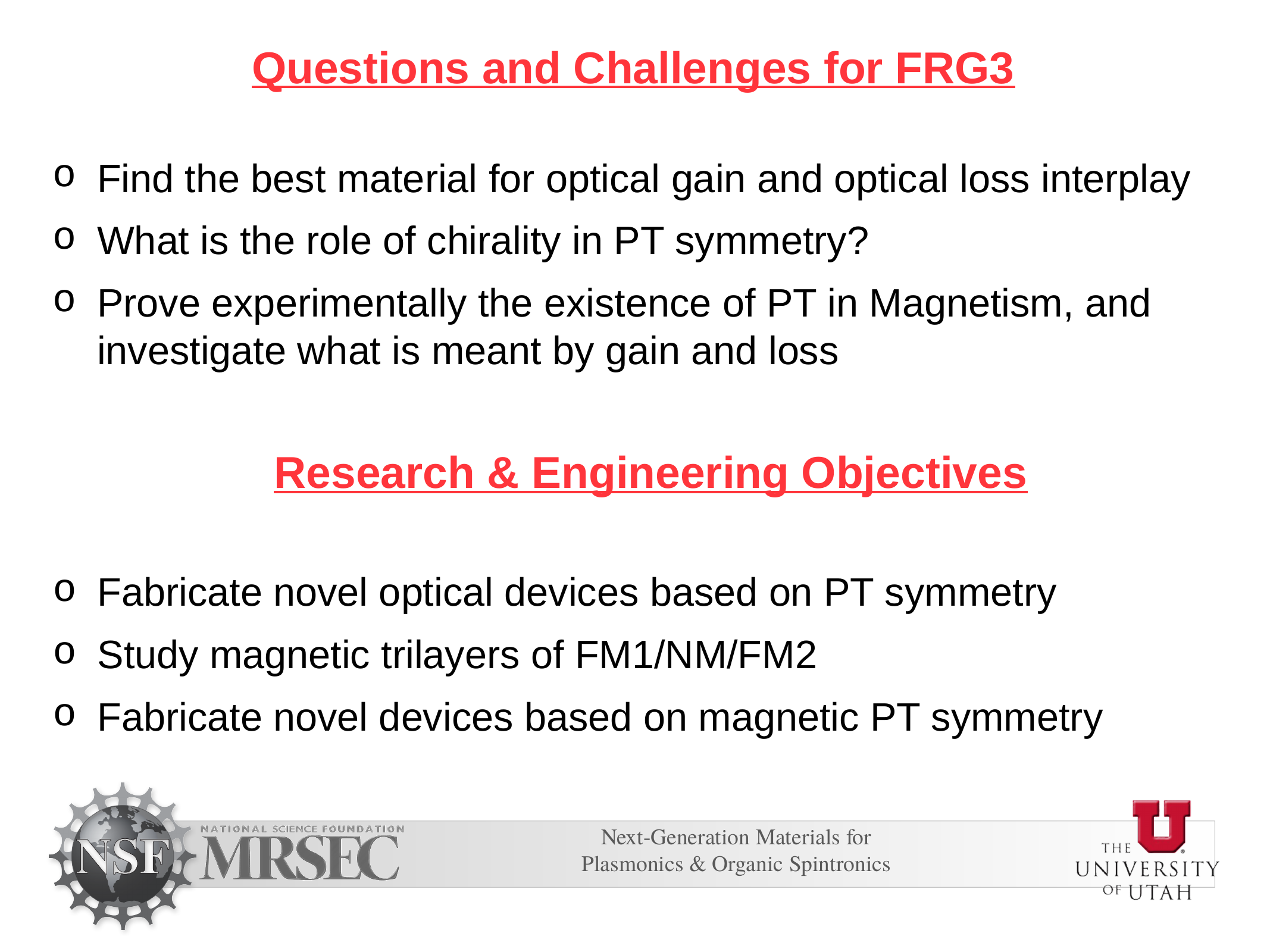

Questions and Challenges for FRG3
Find the best material for optical gain and optical loss interplay
What is the role of chirality in PT symmetry?
Prove experimentally the existence of PT in Magnetism, and investigate what is meant by gain and loss
Research & Engineering Objectives
Fabricate novel optical devices based on PT symmetry
Study magnetic trilayers of FM1/NM/FM2
Fabricate novel devices based on magnetic PT symmetry